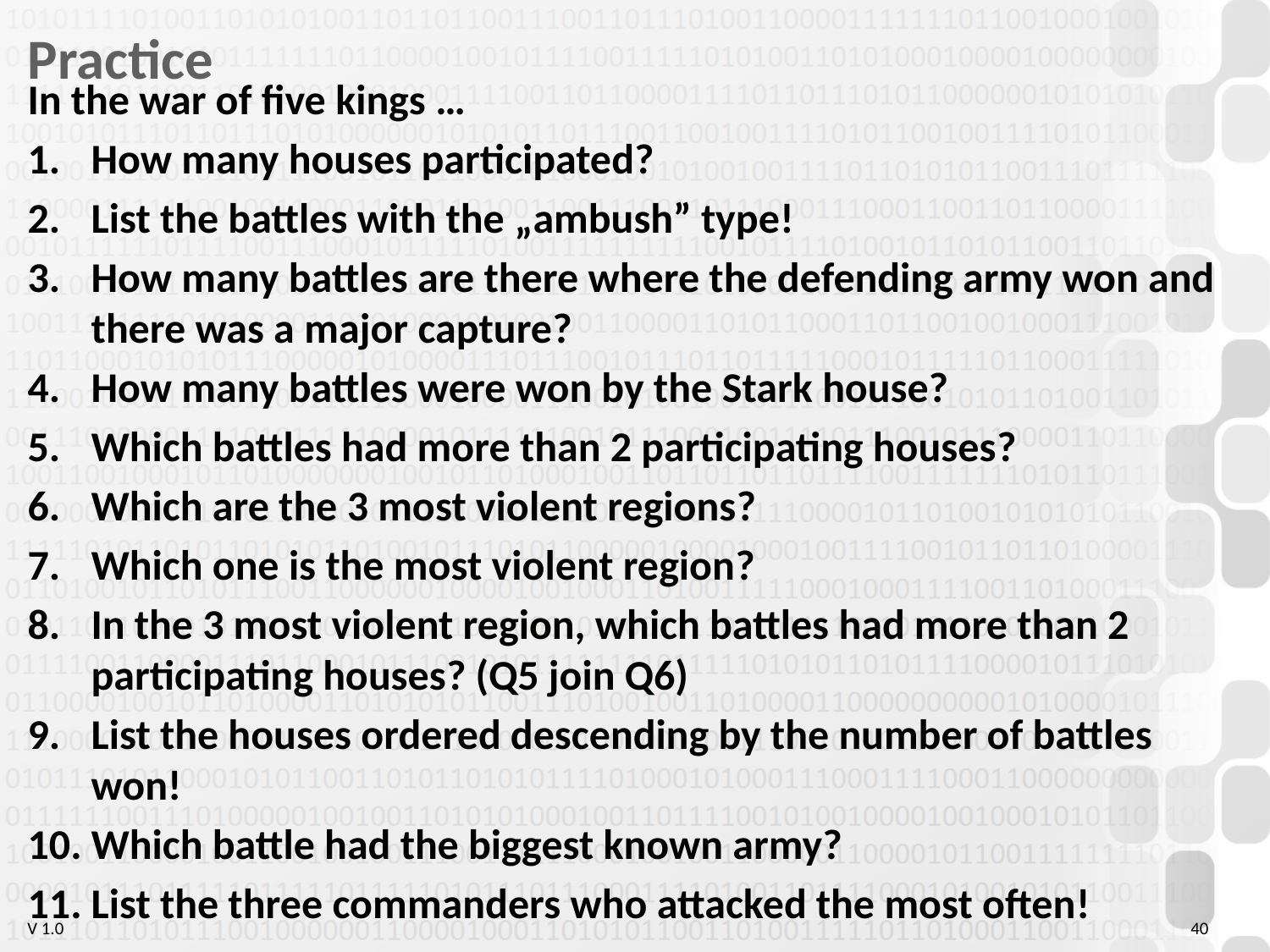

# Practice
In the war of five kings …
How many houses participated?
List the battles with the „ambush” type!
How many battles are there where the defending army won and there was a major capture?
How many battles were won by the Stark house?
Which battles had more than 2 participating houses?
Which are the 3 most violent regions?
Which one is the most violent region?
In the 3 most violent region, which battles had more than 2 participating houses? (Q5 join Q6)
List the houses ordered descending by the number of battles won!
Which battle had the biggest known army?
List the three commanders who attacked the most often!
40